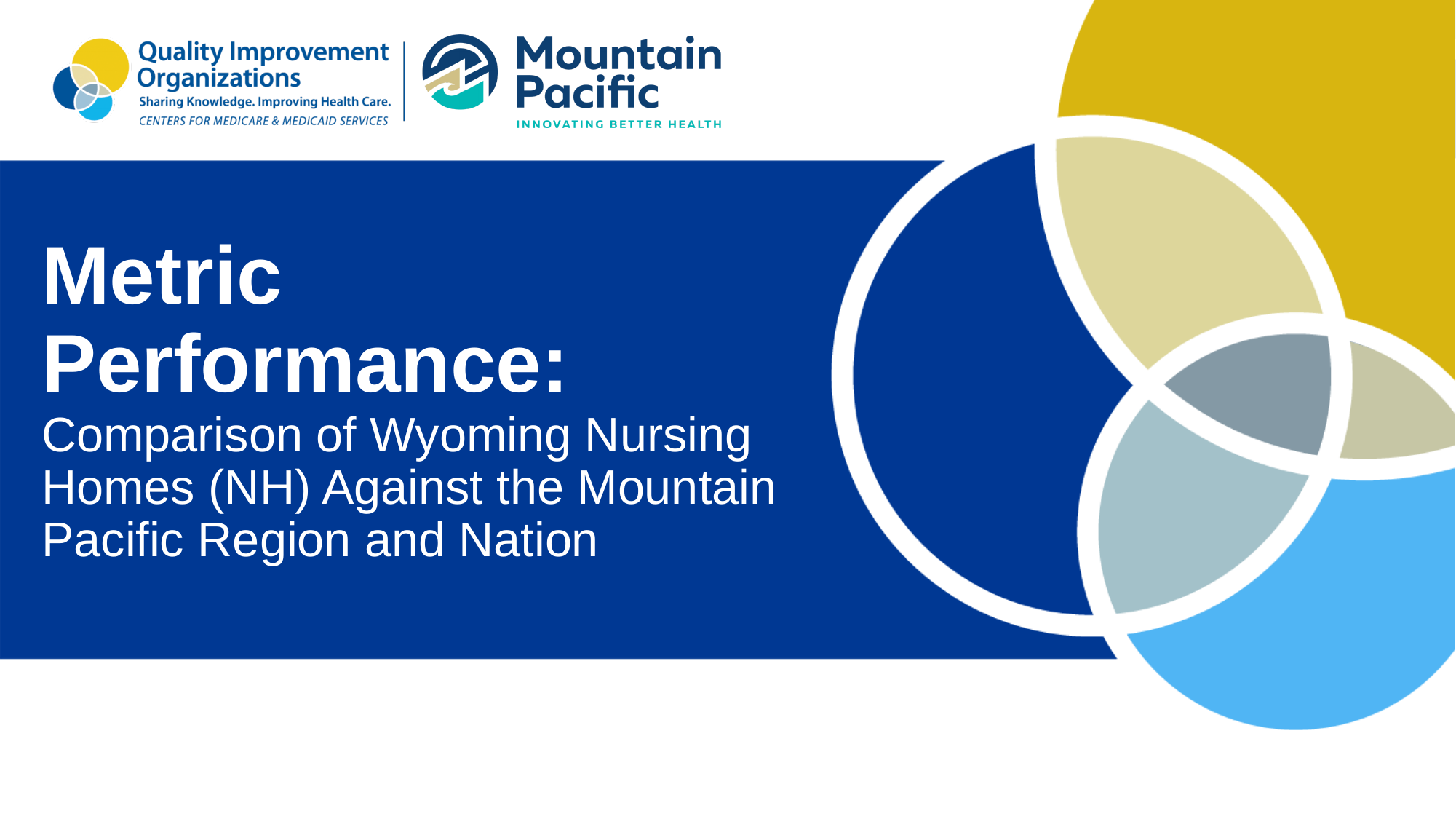

# Metric Performance: Comparison of Wyoming Nursing Homes (NH) Against the Mountain Pacific Region and Nation